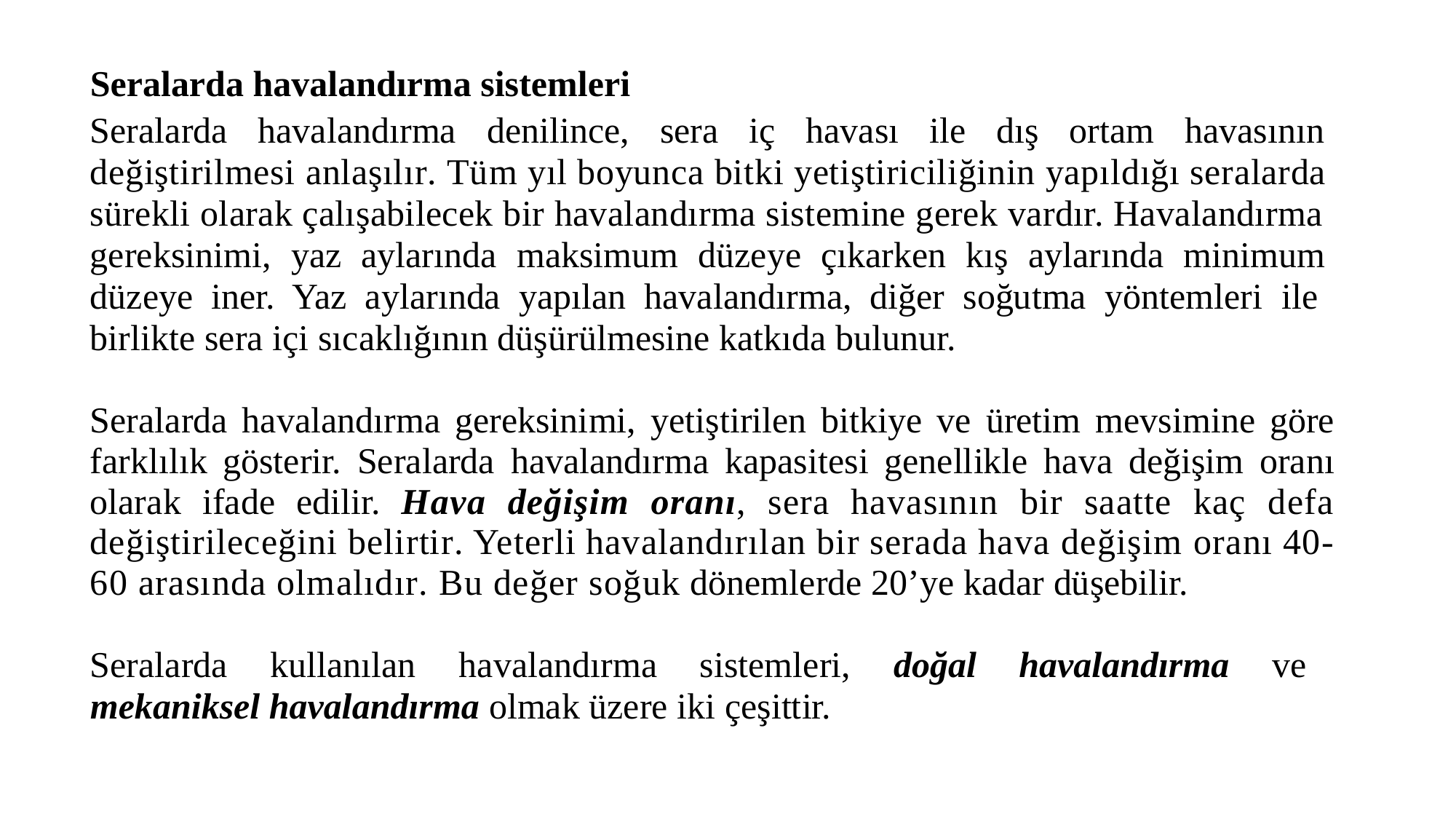

Seralarda havalandırma sistemleri

Seralarda   havalandırma   denilince,   sera   iç   havası   ile   dış   ortam   havasının değiştirilmesi anlaşılır. Tüm yıl boyunca bitki yetiştiriciliğinin yapıldığı seralarda sürekli olarak çalışabilecek bir havalandırma sistemine gerek vardır. Havalandırma gereksinimi,  yaz  aylarında  maksimum  düzeye  çıkarken  kış  aylarında  minimum düzeye  iner.  Yaz  aylarında  yapılan  havalandırma,  diğer  soğutma  yöntemleri  ile birlikte sera içi sıcaklığının düşürülmesine katkıda bulunur.

Seralarda havalandırma gereksinimi, yetiştirilen bitkiye ve üretim mevsimine göre farklılık gösterir. Seralarda havalandırma kapasitesi genellikle hava değişim oranı olarak ifade edilir. Hava değişim oranı, sera havasının bir saatte kaç defa değiştirileceğini belirtir. Yeterli havalandırılan bir serada hava değişim oranı 40-60 arasında olmalıdır. Bu değer soğuk dönemlerde 20’ye kadar düşebilir.

Seralarda   kullanılan   havalandırma   sistemleri,   doğal   havalandırma   ve   mekaniksel havalandırma olmak üzere iki çeşittir.